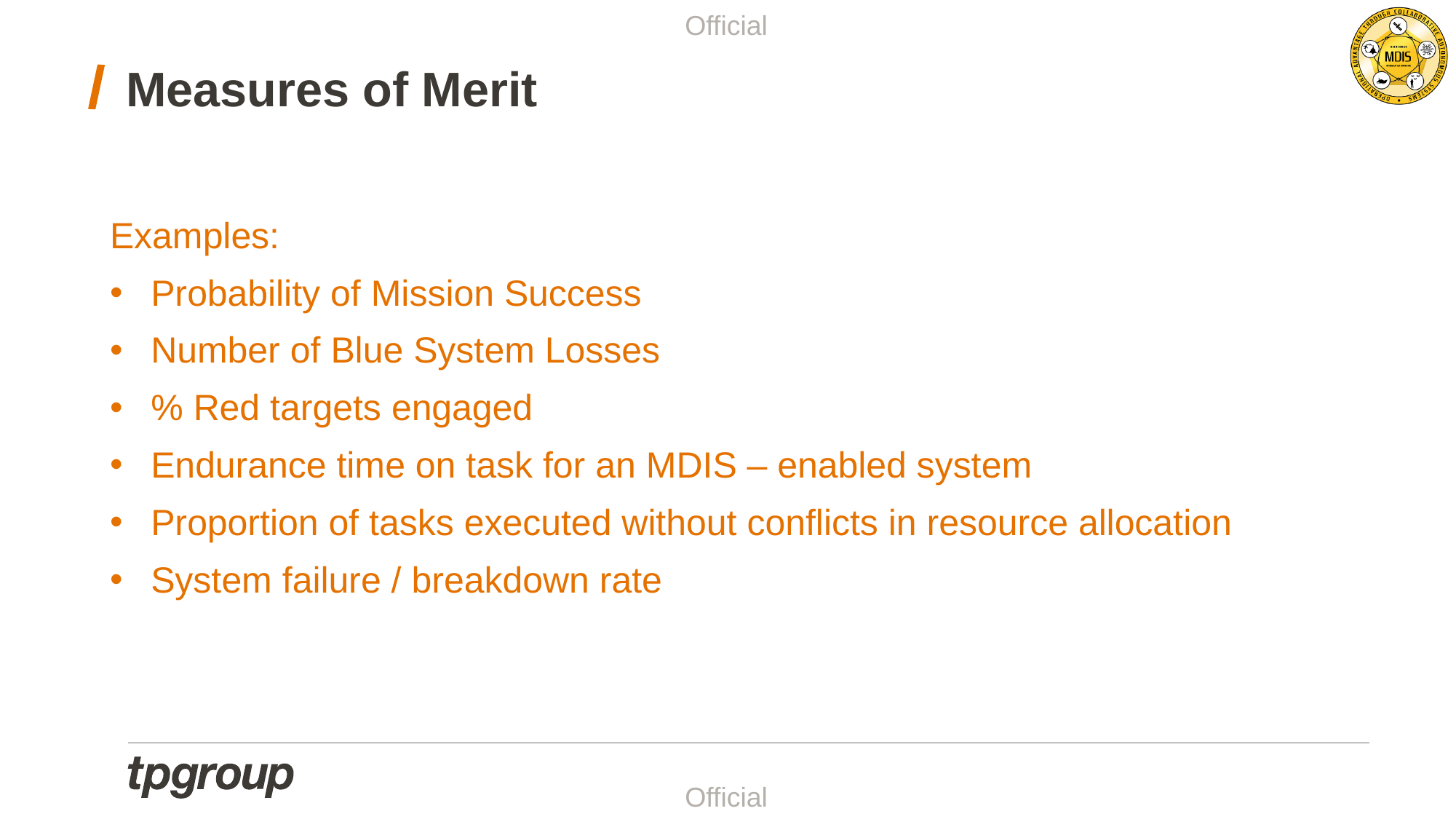

# Measures of Merit
Examples:
Probability of Mission Success
Number of Blue System Losses
% Red targets engaged
Endurance time on task for an MDIS – enabled system
Proportion of tasks executed without conflicts in resource allocation
System failure / breakdown rate